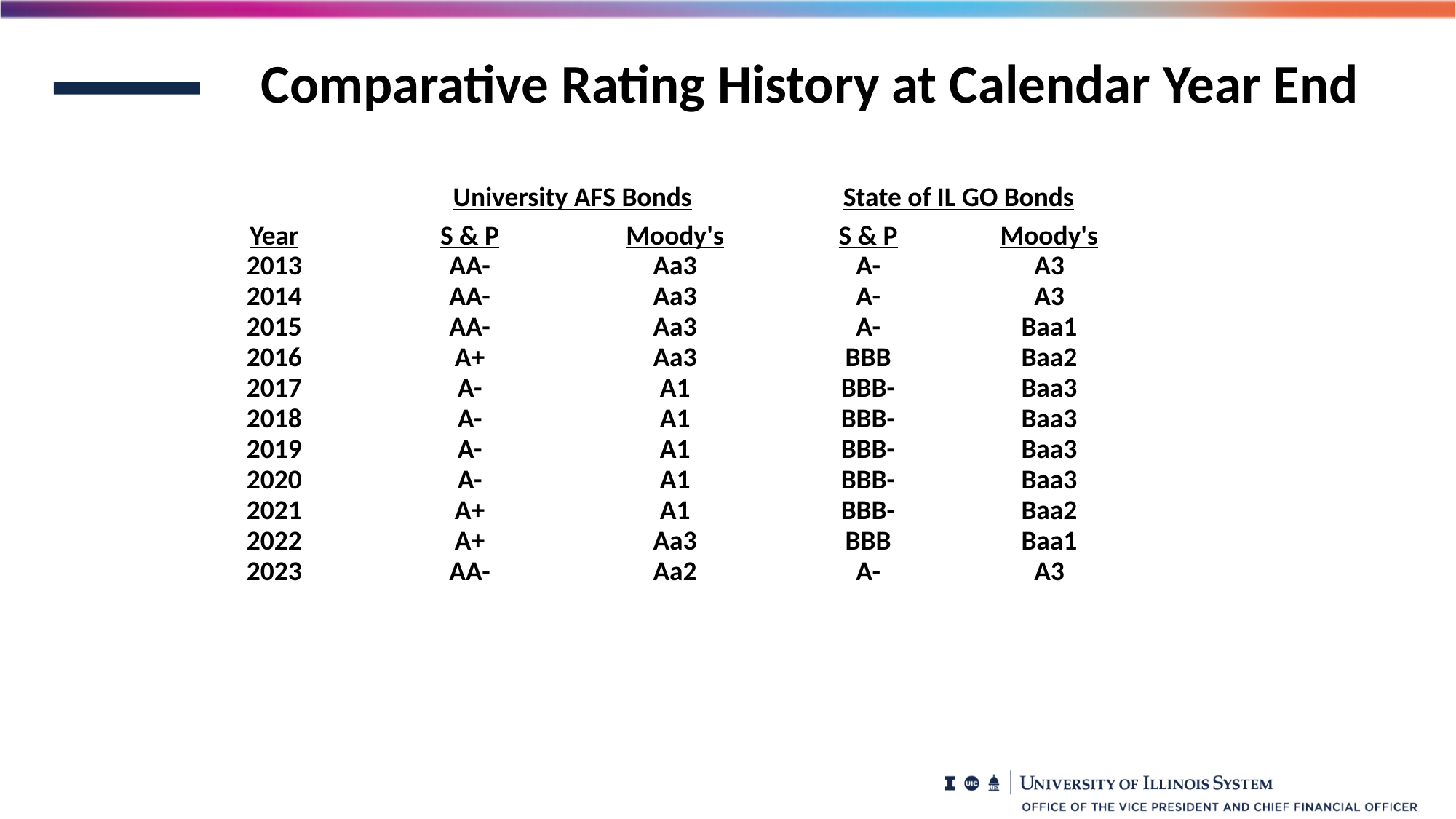

Comparative Rating History at Calendar Year End
|  |  |  |  |  |  |  |  |  |
| --- | --- | --- | --- | --- | --- | --- | --- | --- |
|  |  | University AFS Bonds |  |  |  | State of IL GO Bonds |  |  |
| Year |  | S & P |  | Moody's |  | S & P |  | Moody's |
| 2013 |  | AA- |  | Aa3 |  | A- |  | A3 |
| 2014 |  | AA- |  | Aa3 |  | A- |  | A3 |
| 2015 |  | AA- |  | Aa3 |  | A- |  | Baa1 |
| 2016 |  | A+ |  | Aa3 |  | BBB |  | Baa2 |
| 2017 |  | A- |  | A1 |  | BBB- |  | Baa3 |
| 2018 |  | A- |  | A1 |  | BBB- |  | Baa3 |
| 2019 |  | A- |  | A1 |  | BBB- |  | Baa3 |
| 2020 |  | A- |  | A1 |  | BBB- |  | Baa3 |
| 2021 |  | A+ |  | A1 |  | BBB- |  | Baa2 |
| 2022 |  | A+ |  | Aa3 |  | BBB |  | Baa1 |
| 2023 |  | AA- |  | Aa2 |  | A- |  | A3 |
|  |  |  |  |  |  |  |  |  |
|  |  |  |  |  |  |  |  |  |